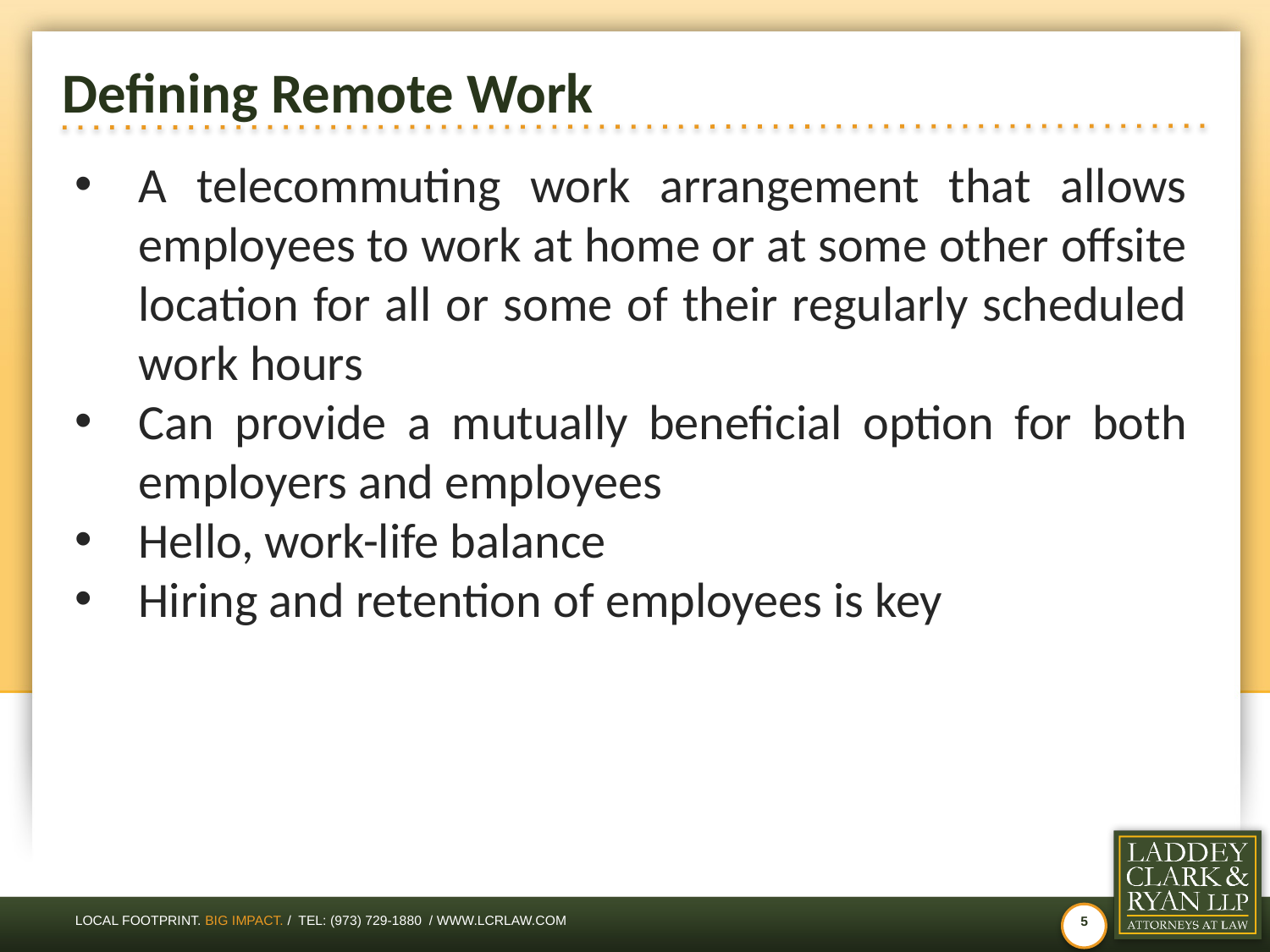

# Defining Remote Work
A telecommuting work arrangement that allows employees to work at home or at some other offsite location for all or some of their regularly scheduled work hours
Can provide a mutually beneficial option for both employers and employees
Hello, work-life balance
Hiring and retention of employees is key